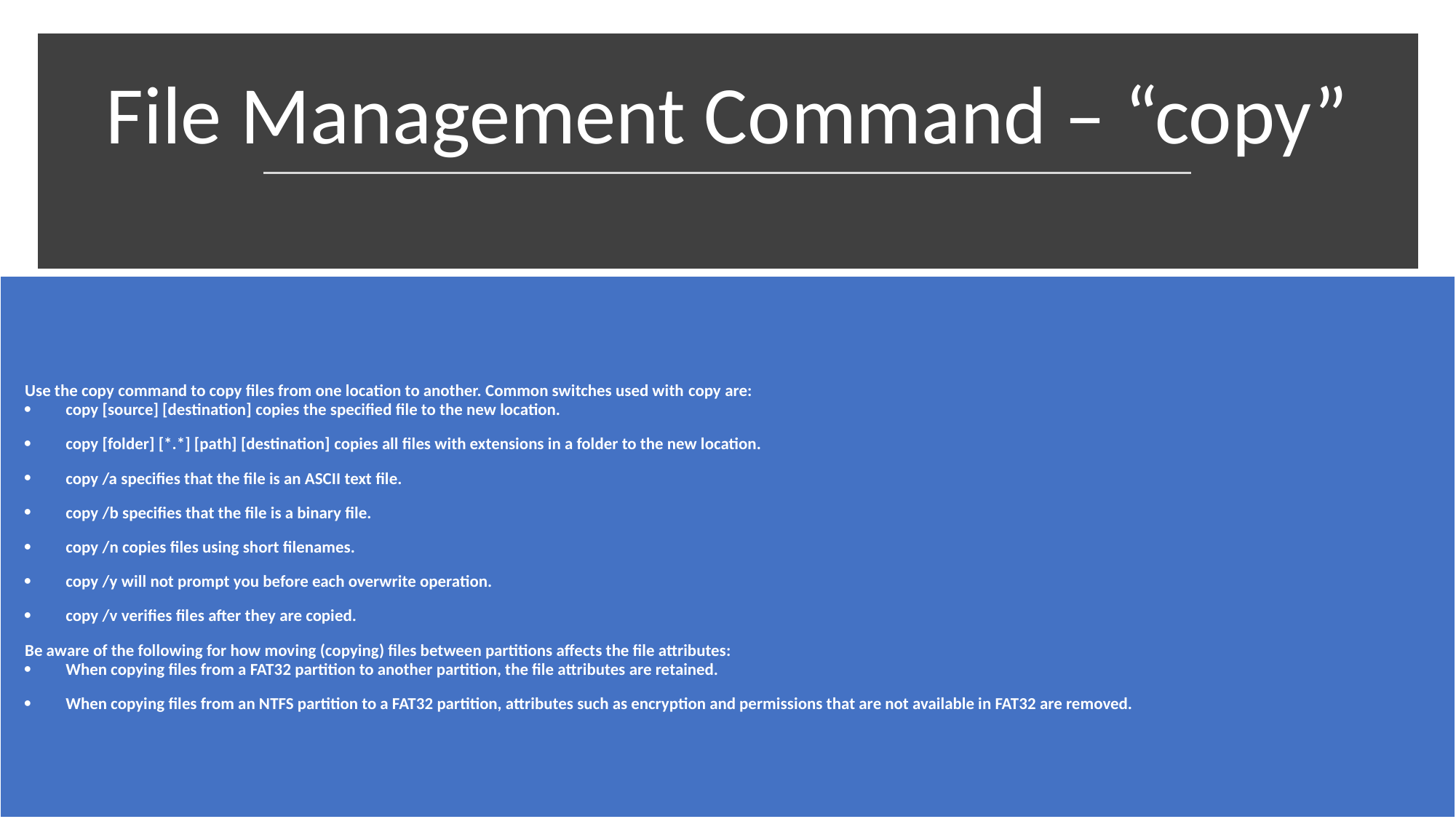

# File Management Command – “copy”
| Use the copy command to copy files from one location to another. Common switches used with copy are: copy [source] [destination] copies the specified file to the new location. copy [folder] [\*.\*] [path] [destination] copies all files with extensions in a folder to the new location. copy /a specifies that the file is an ASCII text file. copy /b specifies that the file is a binary file. copy /n copies files using short filenames. copy /y will not prompt you before each overwrite operation. copy /v verifies files after they are copied. Be aware of the following for how moving (copying) files between partitions affects the file attributes: When copying files from a FAT32 partition to another partition, the file attributes are retained. When copying files from an NTFS partition to a FAT32 partition, attributes such as encryption and permissions that are not available in FAT32 are removed. |
| --- |